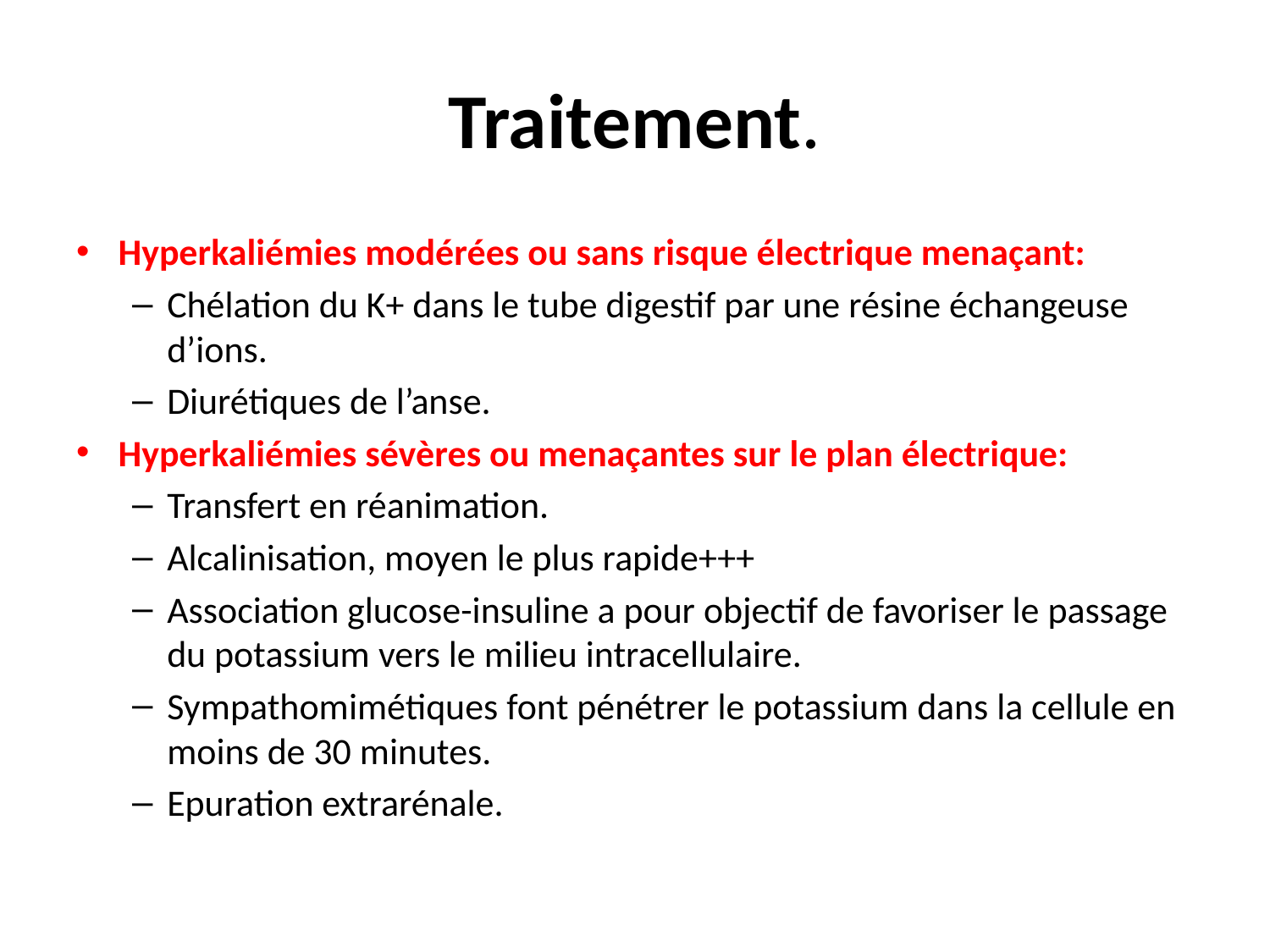

# Traitement.
Hyperkaliémies modérées ou sans risque électrique menaçant:
Chélation du K+ dans le tube digestif par une résine échangeuse d’ions.
Diurétiques de l’anse.
Hyperkaliémies sévères ou menaçantes sur le plan électrique:
Transfert en réanimation.
Alcalinisation, moyen le plus rapide+++
Association glucose-insuline a pour objectif de favoriser le passage du potassium vers le milieu intracellulaire.
Sympathomimétiques font pénétrer le potassium dans la cellule en moins de 30 minutes.
Epuration extrarénale.